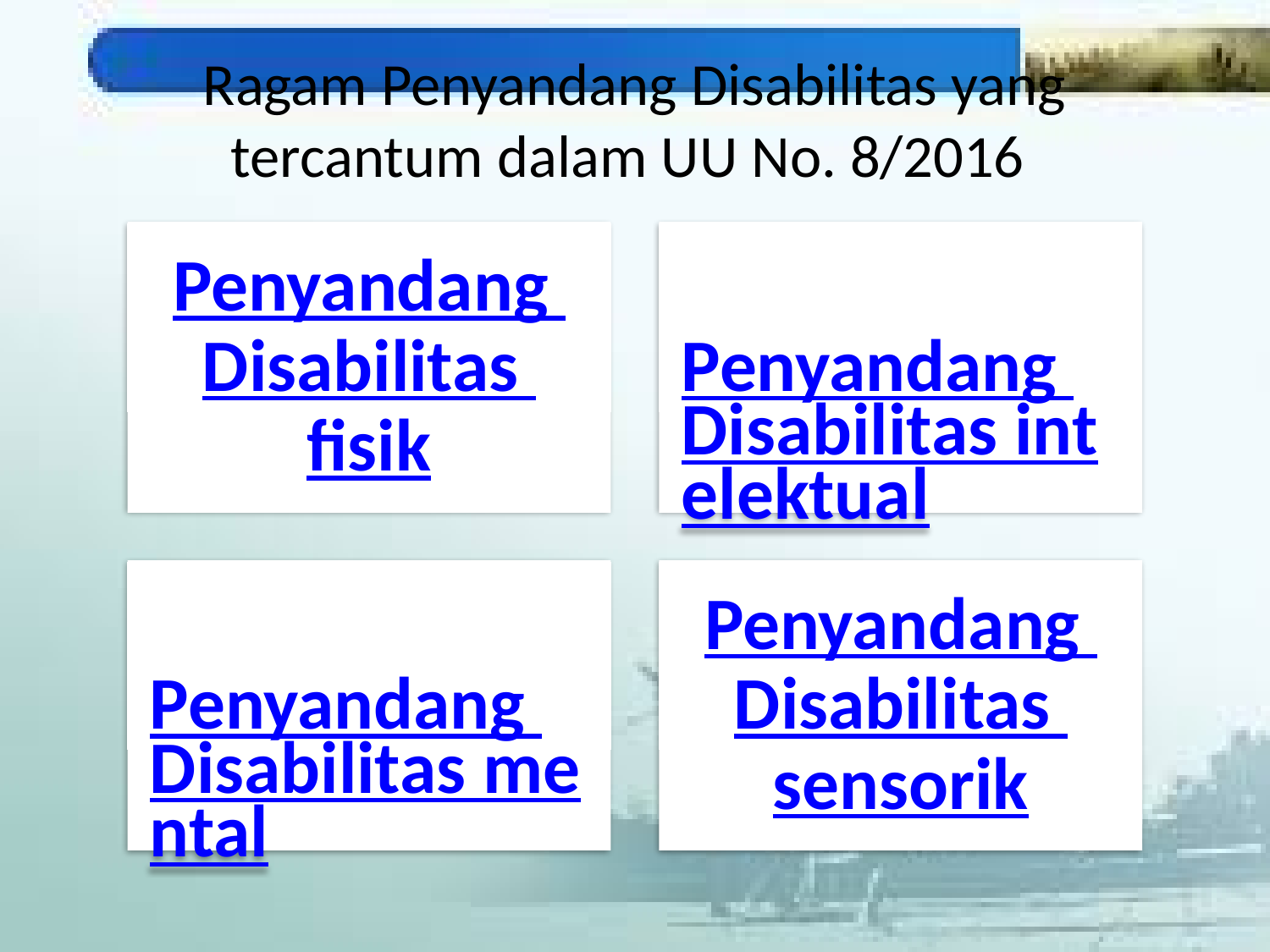

# Ragam Penyandang Disabilitas yang tercantum dalam UU No. 8/2016
Penyandang Disabilitas fisik
Penyandang Disabilitas intelektual
Penyandang Disabilitas mental
Penyandang Disabilitas sensorik